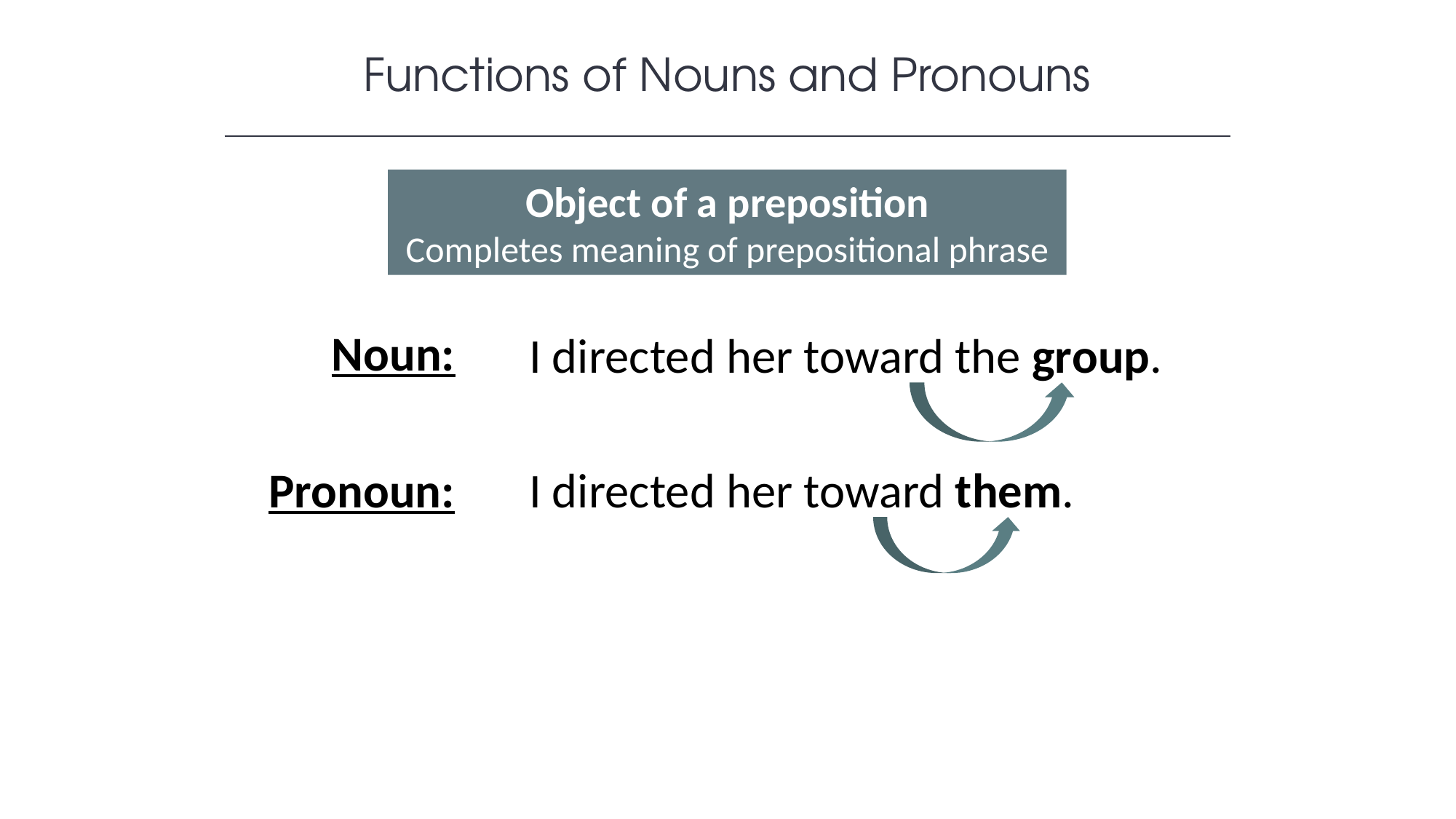

Functions of Nouns and Pronouns
HAWKES LEARNING
Object of a preposition
Completes meaning of prepositional phrase
Noun:
I directed her toward the group.

I directed her toward them.
Pronoun: